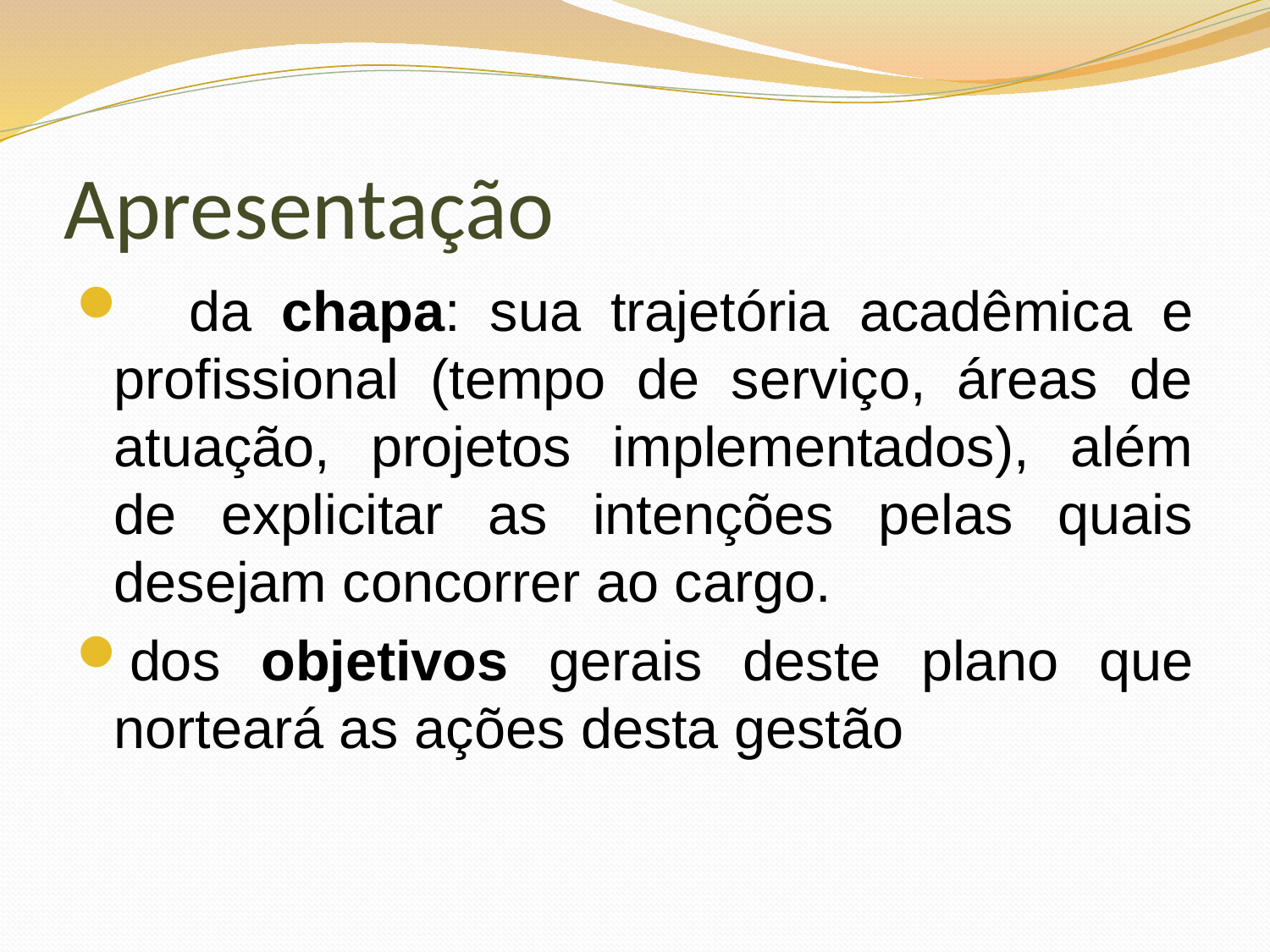

# Apresentação
  da chapa: sua trajetória acadêmica e profissional (tempo de serviço, áreas de atuação, projetos implementados), além de explicitar as intenções pelas quais desejam concorrer ao cargo.
dos objetivos gerais deste plano que norteará as ações desta gestão